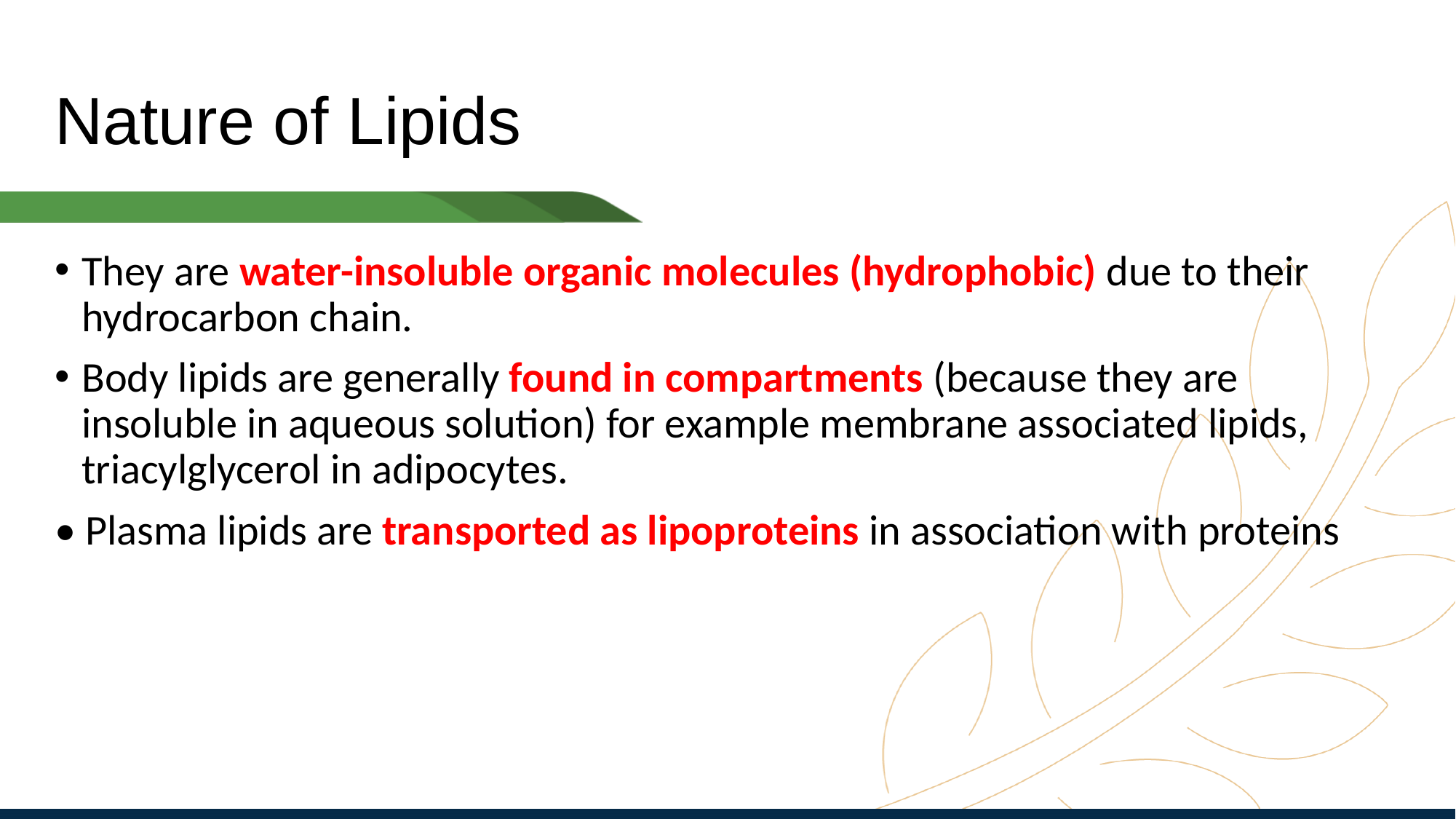

# Nature of Lipids
They are water-insoluble organic molecules (hydrophobic) due to their hydrocarbon chain.
Body lipids are generally found in compartments (because they are insoluble in aqueous solution) for example membrane associated lipids, triacylglycerol in adipocytes.
• Plasma lipids are transported as lipoproteins in association with proteins